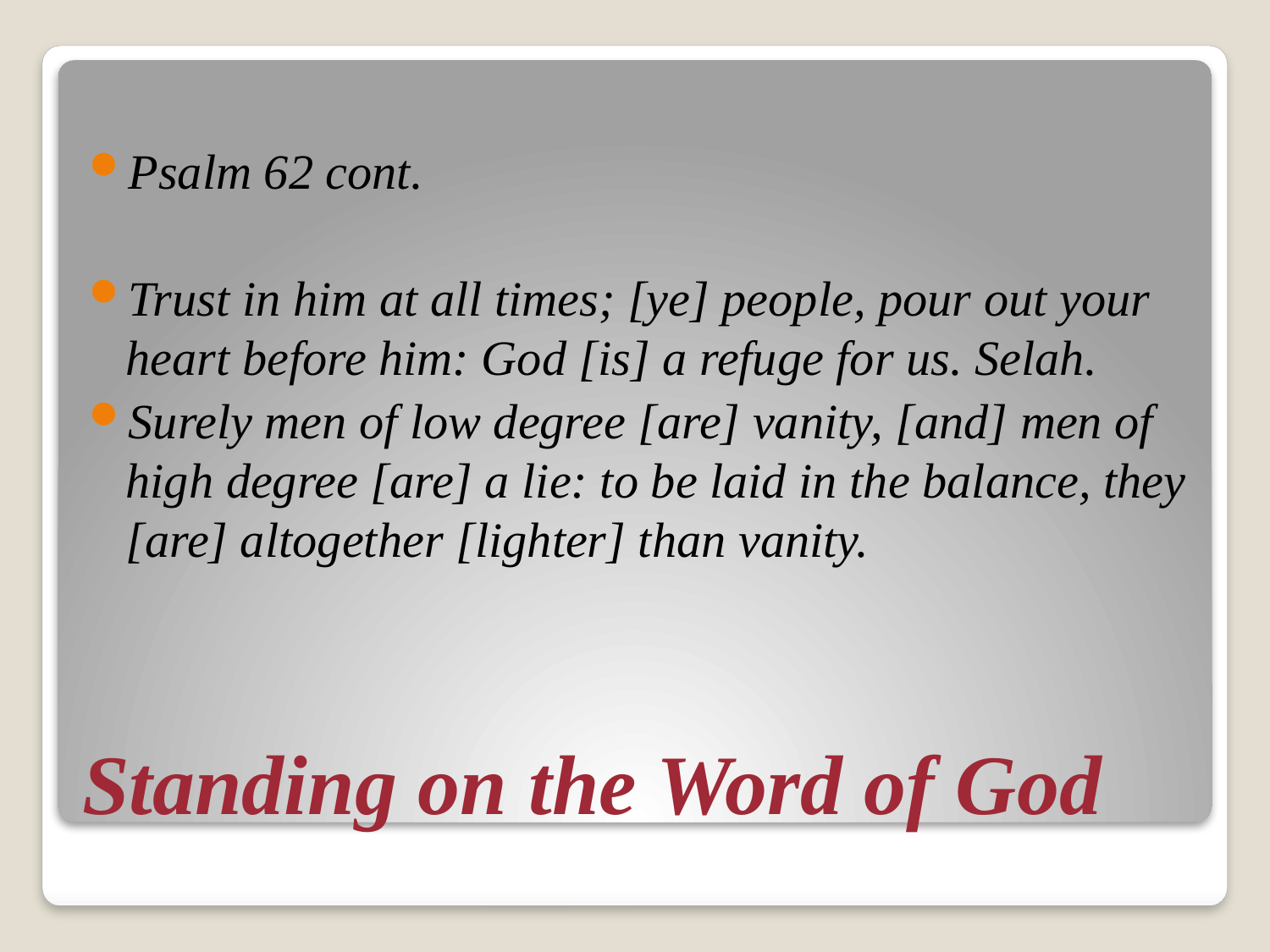

Psalm 62 cont.

Trust in him at all times; [ye] people, pour out your heart before him: God [is] a refuge for us. Selah.
Surely men of low degree [are] vanity, [and] men of high degree [are] a lie: to be laid in the balance, they [are] altogether [lighter] than vanity.
# Standing on the Word of God